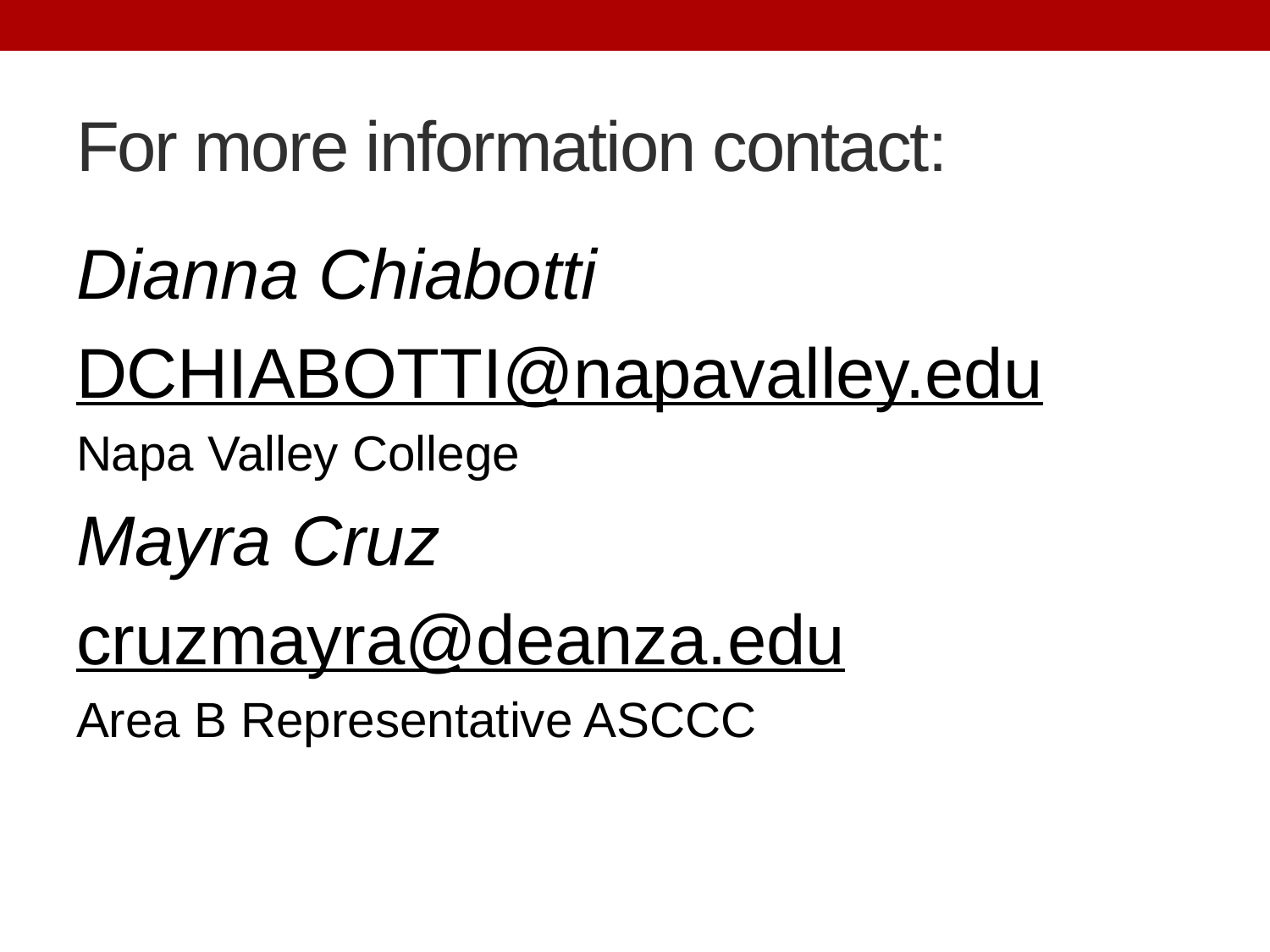

# For more information contact:
Dianna Chiabotti
DCHIABOTTI@napavalley.edu  ‎
Napa Valley College
Mayra Cruz
cruzmayra@deanza.edu
Area B Representative ASCCC